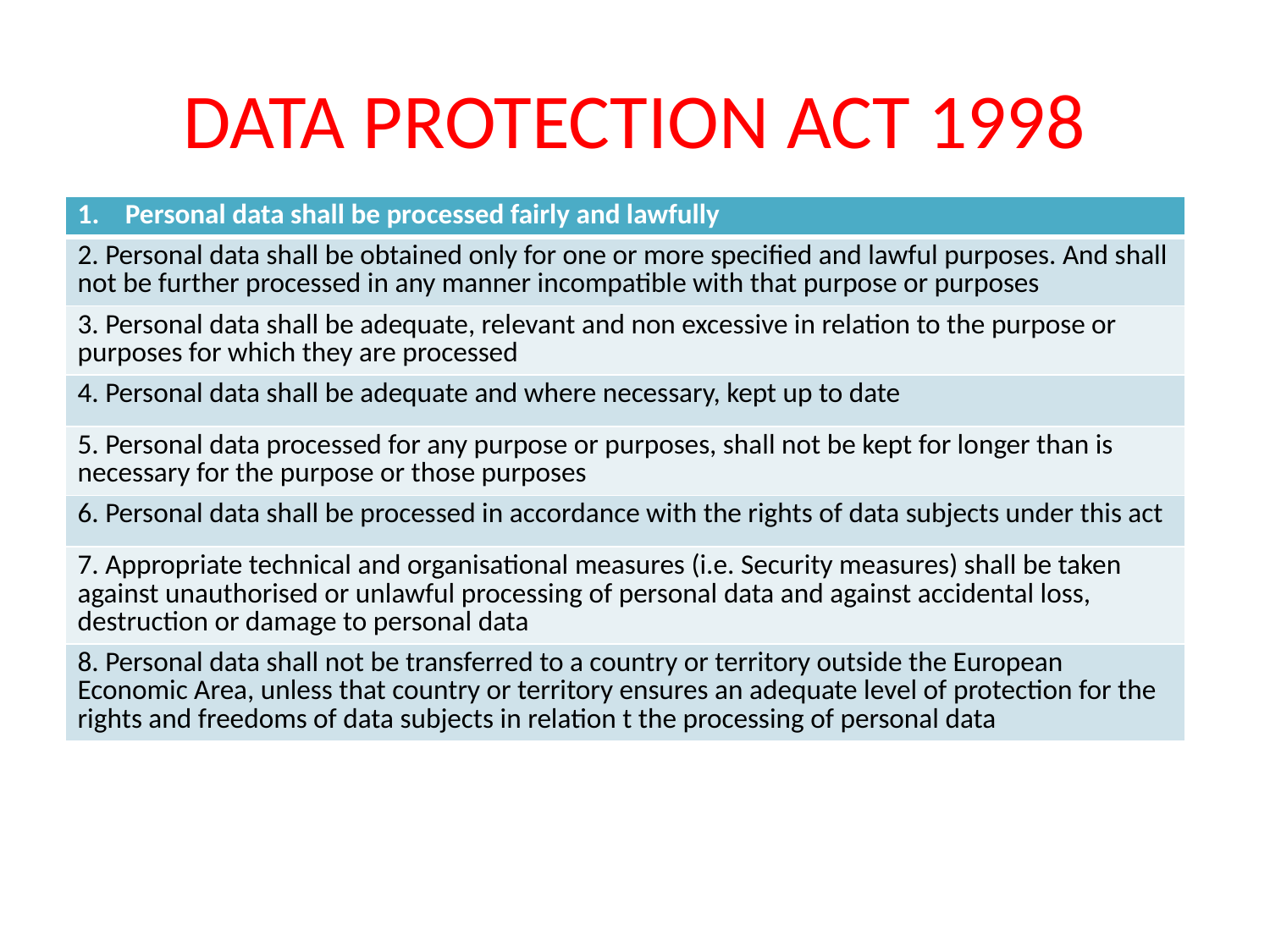

# DATA PROTECTION ACT 1998
| Personal data shall be processed fairly and lawfully |
| --- |
| 2. Personal data shall be obtained only for one or more specified and lawful purposes. And shall not be further processed in any manner incompatible with that purpose or purposes |
| 3. Personal data shall be adequate, relevant and non excessive in relation to the purpose or purposes for which they are processed |
| 4. Personal data shall be adequate and where necessary, kept up to date |
| 5. Personal data processed for any purpose or purposes, shall not be kept for longer than is necessary for the purpose or those purposes |
| 6. Personal data shall be processed in accordance with the rights of data subjects under this act |
| 7. Appropriate technical and organisational measures (i.e. Security measures) shall be taken against unauthorised or unlawful processing of personal data and against accidental loss, destruction or damage to personal data |
| 8. Personal data shall not be transferred to a country or territory outside the European Economic Area, unless that country or territory ensures an adequate level of protection for the rights and freedoms of data subjects in relation t the processing of personal data |